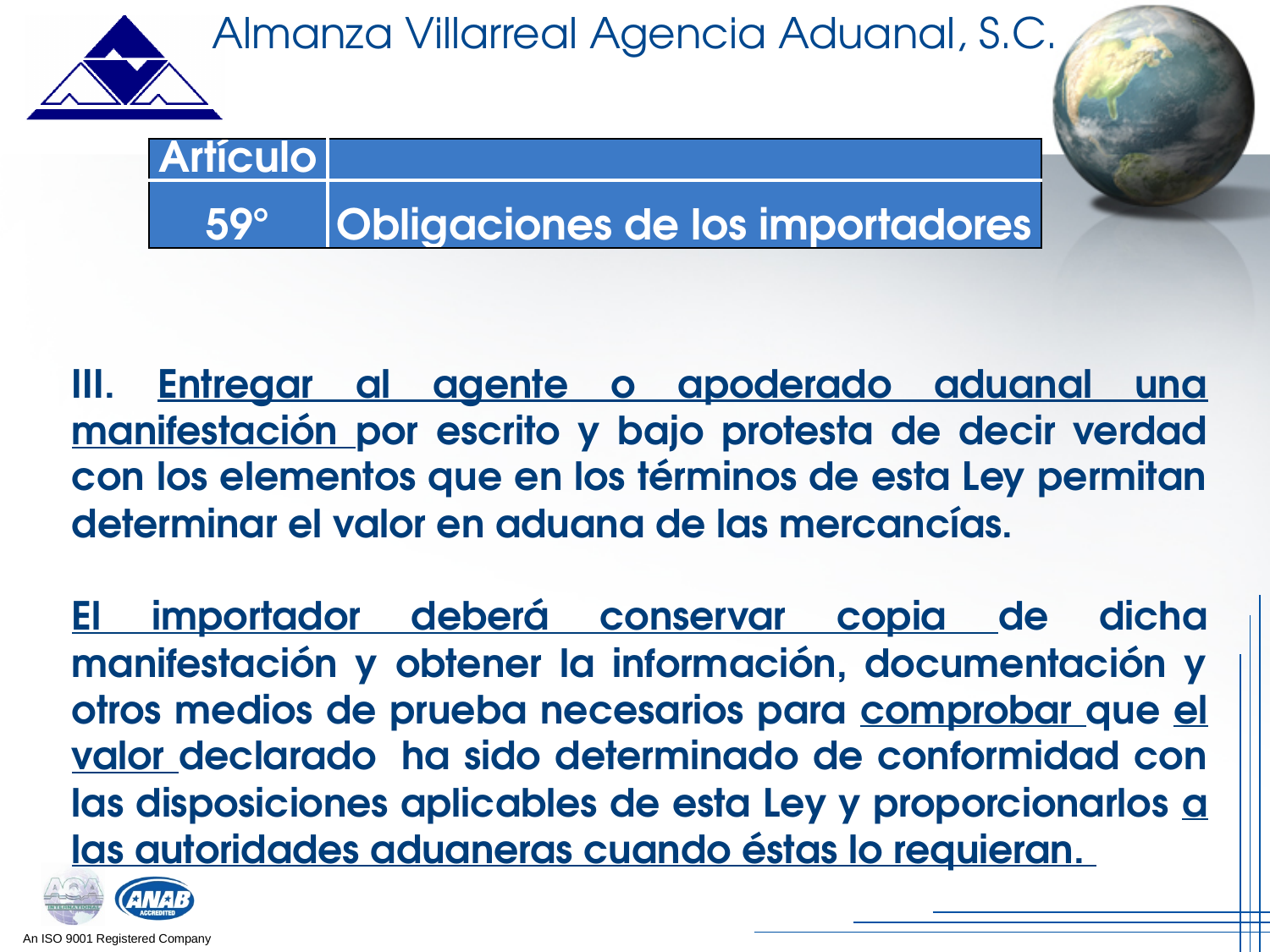

Almanza Villarreal Agencia Aduanal, S.C.

| Artículo |  |
| --- | --- |
| 59° | Obligaciones de los importadores |

III. Entregar al agente o apoderado aduanal una manifestación por escrito y bajo protesta de decir verdad con los elementos que en los términos de esta Ley permitan determinar el valor en aduana de las mercancías.

El importador deberá conservar copia de dicha manifestación y obtener la información, documentación y otros medios de prueba necesarios para comprobar que el valor declarado  ha sido determinado de conformidad con las disposiciones aplicables de esta Ley y proporcionarlos a las autoridades aduaneras cuando éstas lo requieran.